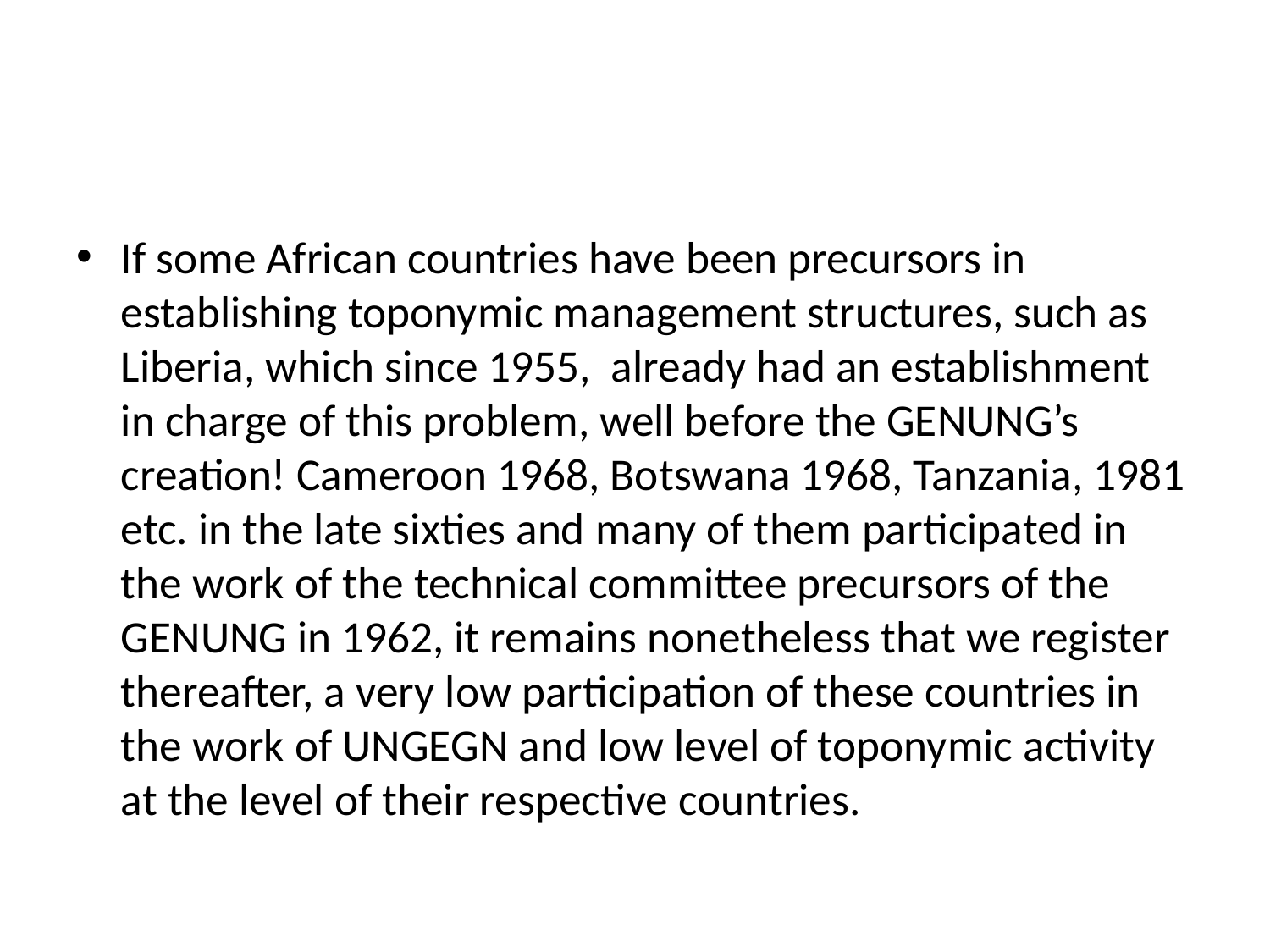

#
If some African countries have been precursors in establishing toponymic management structures, such as Liberia, which since 1955,  already had an establishment in charge of this problem, well before the GENUNG’s  creation! Cameroon 1968, Botswana 1968, Tanzania, 1981 etc. in the late sixties and many of them participated in the work of the technical committee precursors of the GENUNG in 1962, it remains nonetheless that we register thereafter, a very low participation of these countries in the work of UNGEGN and low level of toponymic activity at the level of their respective countries.